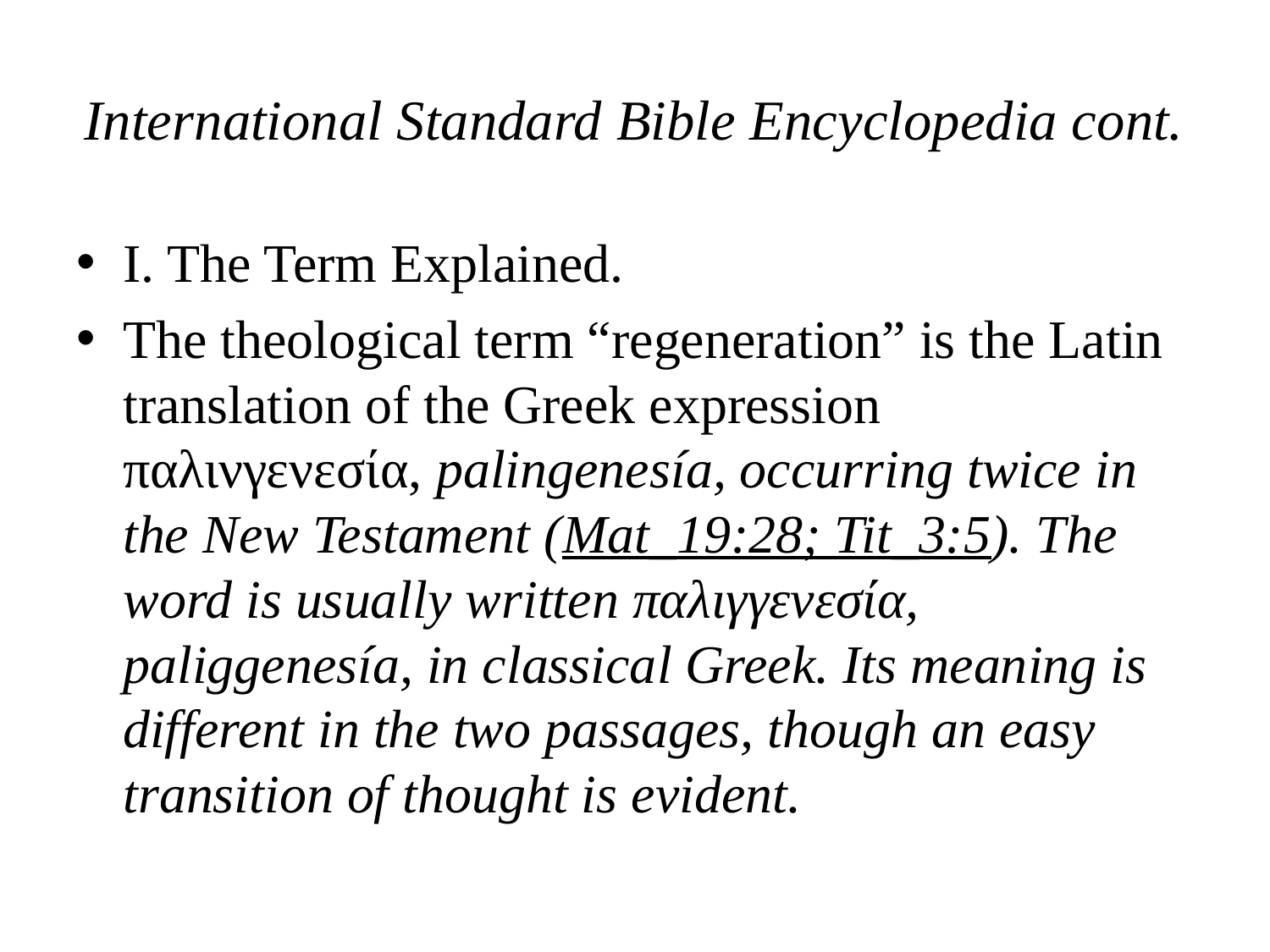

# International Standard Bible Encyclopedia cont.
I. The Term Explained.
The theological term “regeneration” is the Latin translation of the Greek expression παλινγενεσία, palingenesía, occurring twice in the New Testament (Mat_19:28; Tit_3:5). The word is usually written παλιγγενεσία, paliggenesía, in classical Greek. Its meaning is different in the two passages, though an easy transition of thought is evident.